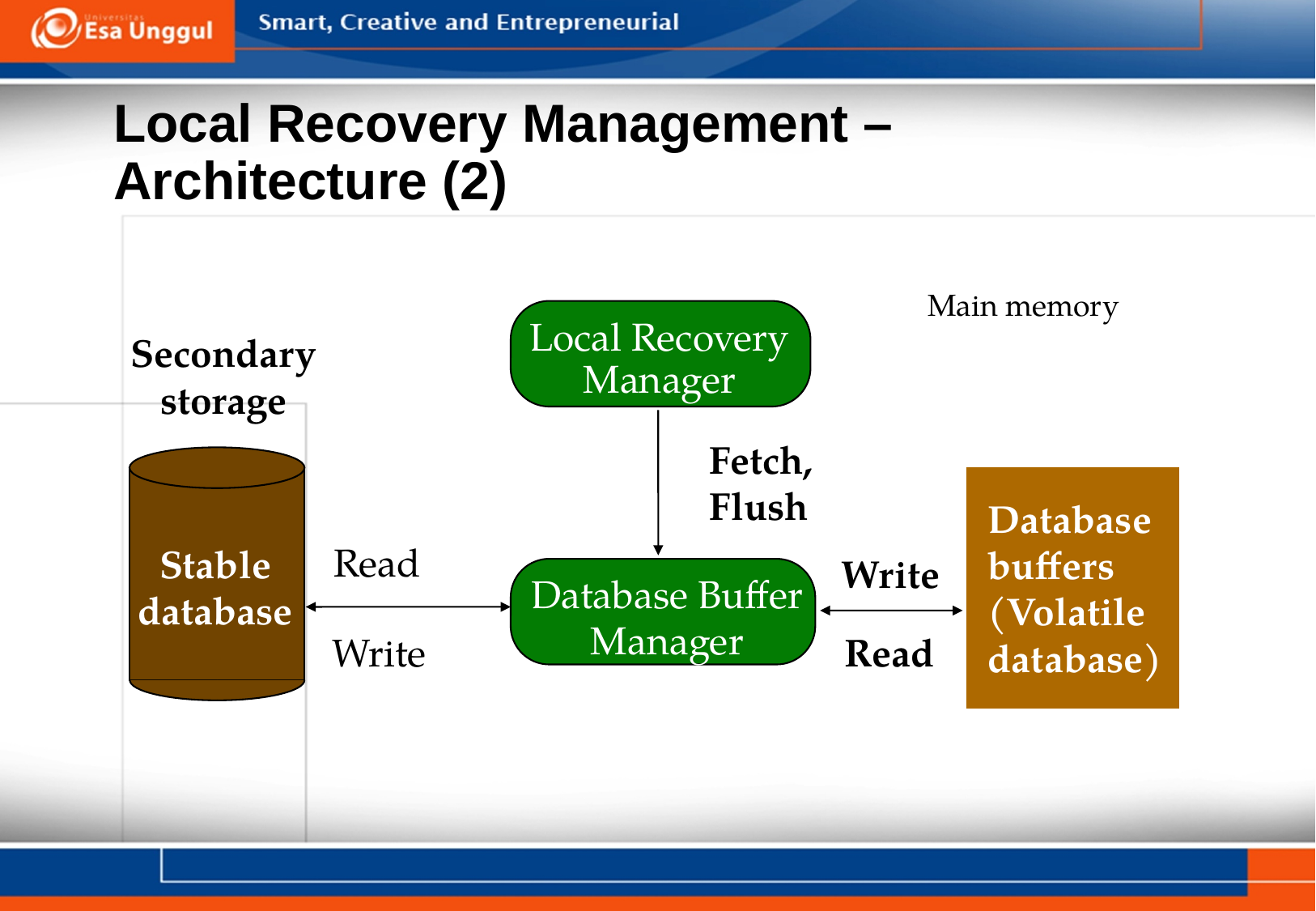

# Local Recovery Management – Architecture (2)
Main memory

Local Recovery
Manager
Secondary
storage

Fetch,
Flush

Database
buffers
(Volatile
database)
Read
Stable
database
Write

Database Buffer
Manager

Write
Read